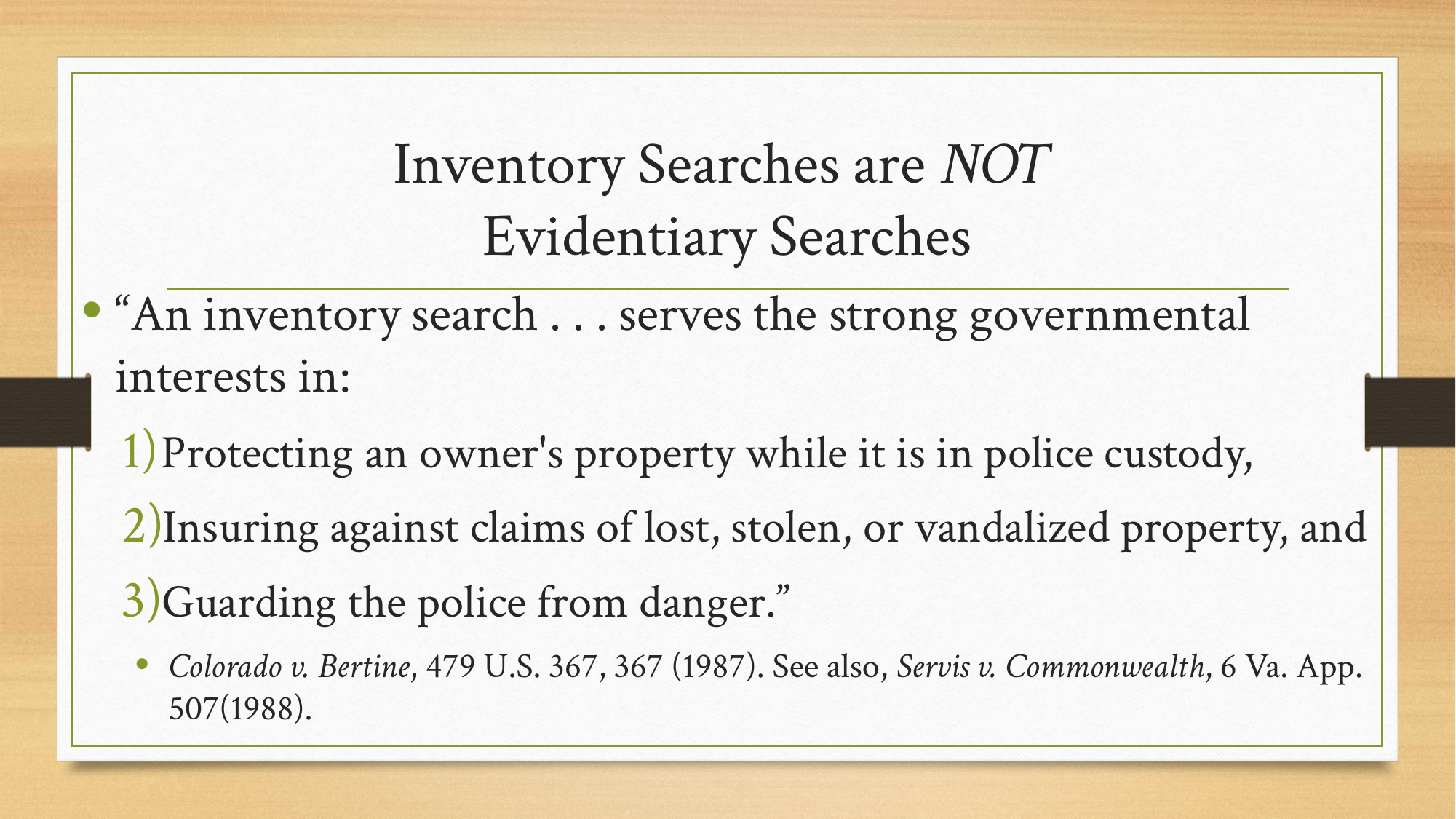

# Inventory Searches are NOT Evidentiary Searches
“An inventory search . . . serves the strong governmental interests in:
Protecting an owner's property while it is in police custody,
Insuring against claims of lost, stolen, or vandalized property, and
Guarding the police from danger.”
Colorado v. Bertine, 479 U.S. 367, 367 (1987). See also, Servis v. Commonwealth, 6 Va. App. 507(1988).